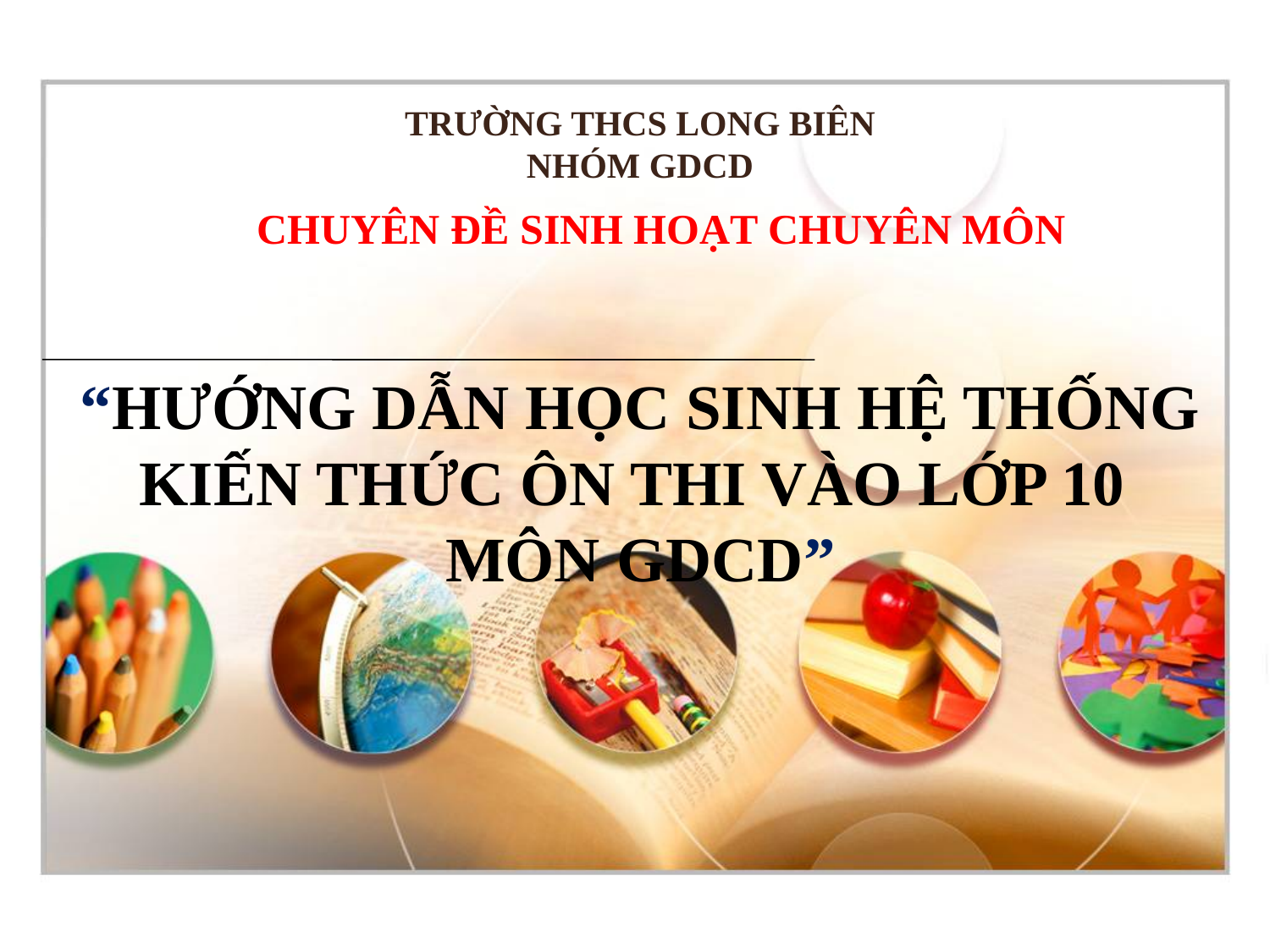

# TRƯỜNG THCS LONG BIÊN NHÓM GDCD
CHUYÊN ĐỀ SINH HOẠT CHUYÊN MÔN

“HƯỚNG DẪN HỌC SINH HỆ THỐNG KIẾN THỨC ÔN THI VÀO LỚP 10
MÔN GDCD”